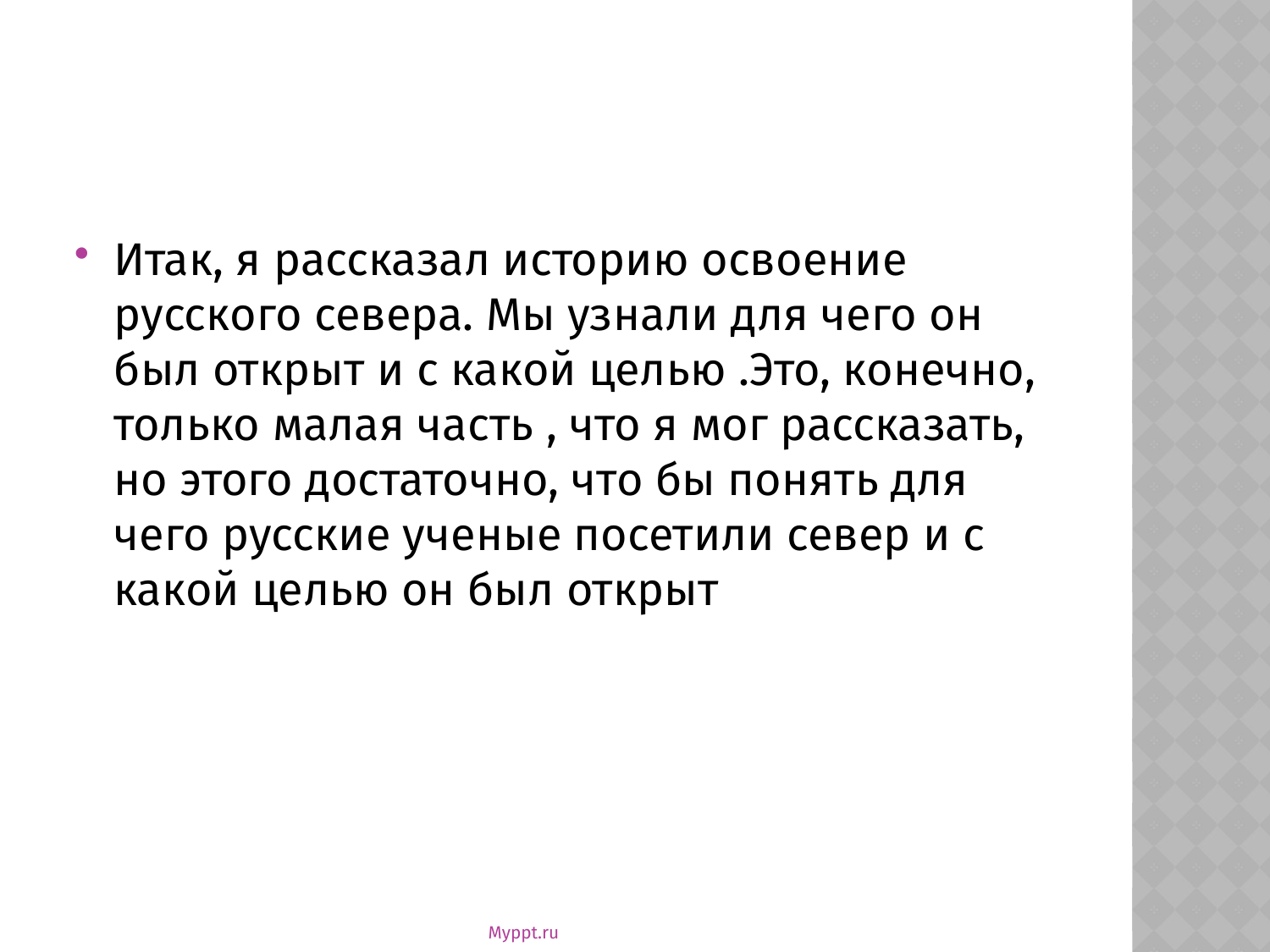

Итак, я рассказал историю освоение русского севера. Мы узнали для чего он был открыт и с какой целью .Это, конечно, только малая часть , что я мог рассказать, но этого достаточно, что бы понять для чего русские ученые посетили север и с какой целью он был открыт

Myppt.ru